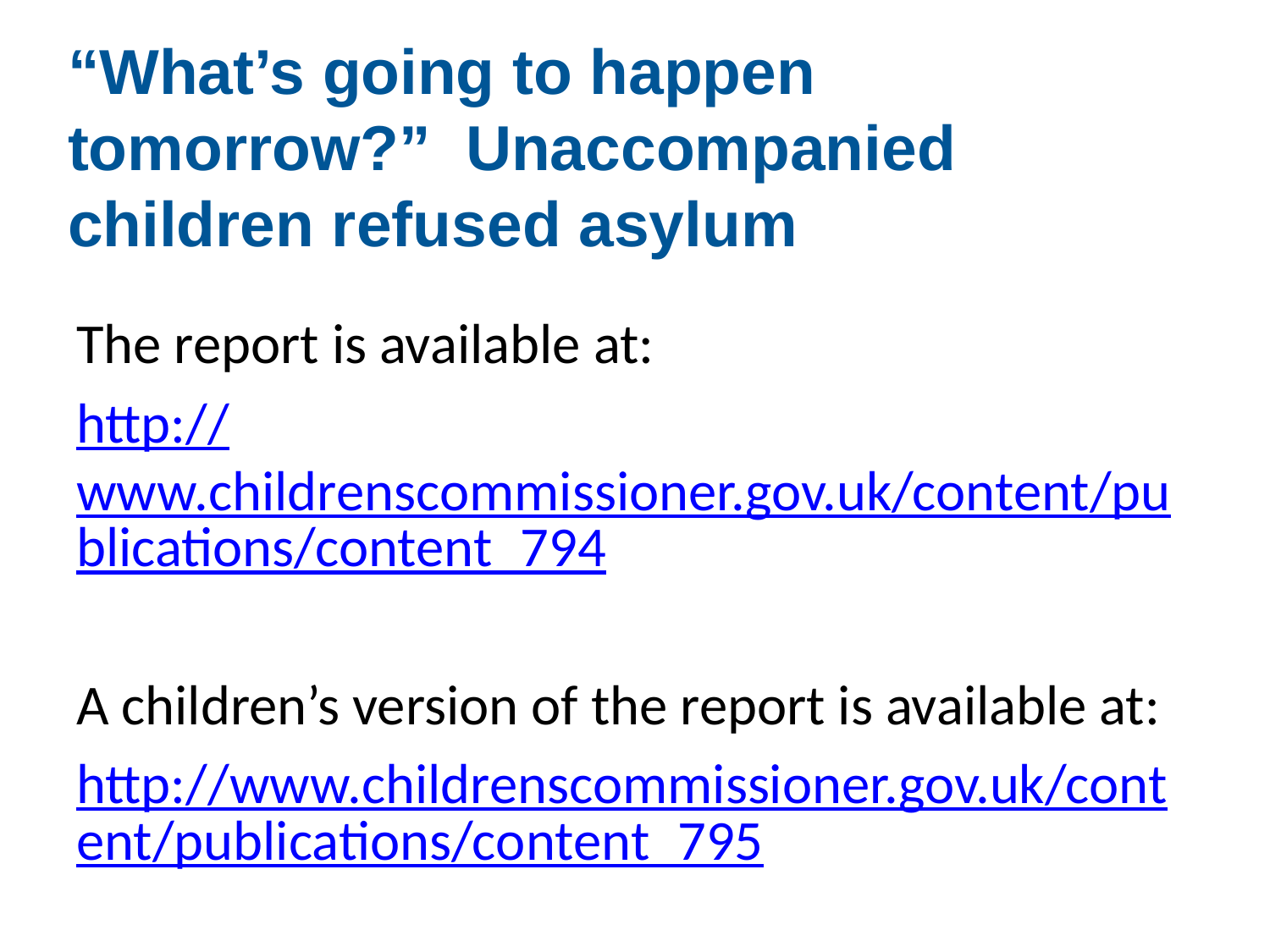

# “What’s going to happen tomorrow?”  Unaccompanied children refused asylum

The report is available at:
http://www.childrenscommissioner.gov.uk/content/publications/content_794

A children’s version of the report is available at:
http://www.childrenscommissioner.gov.uk/content/publications/content_795